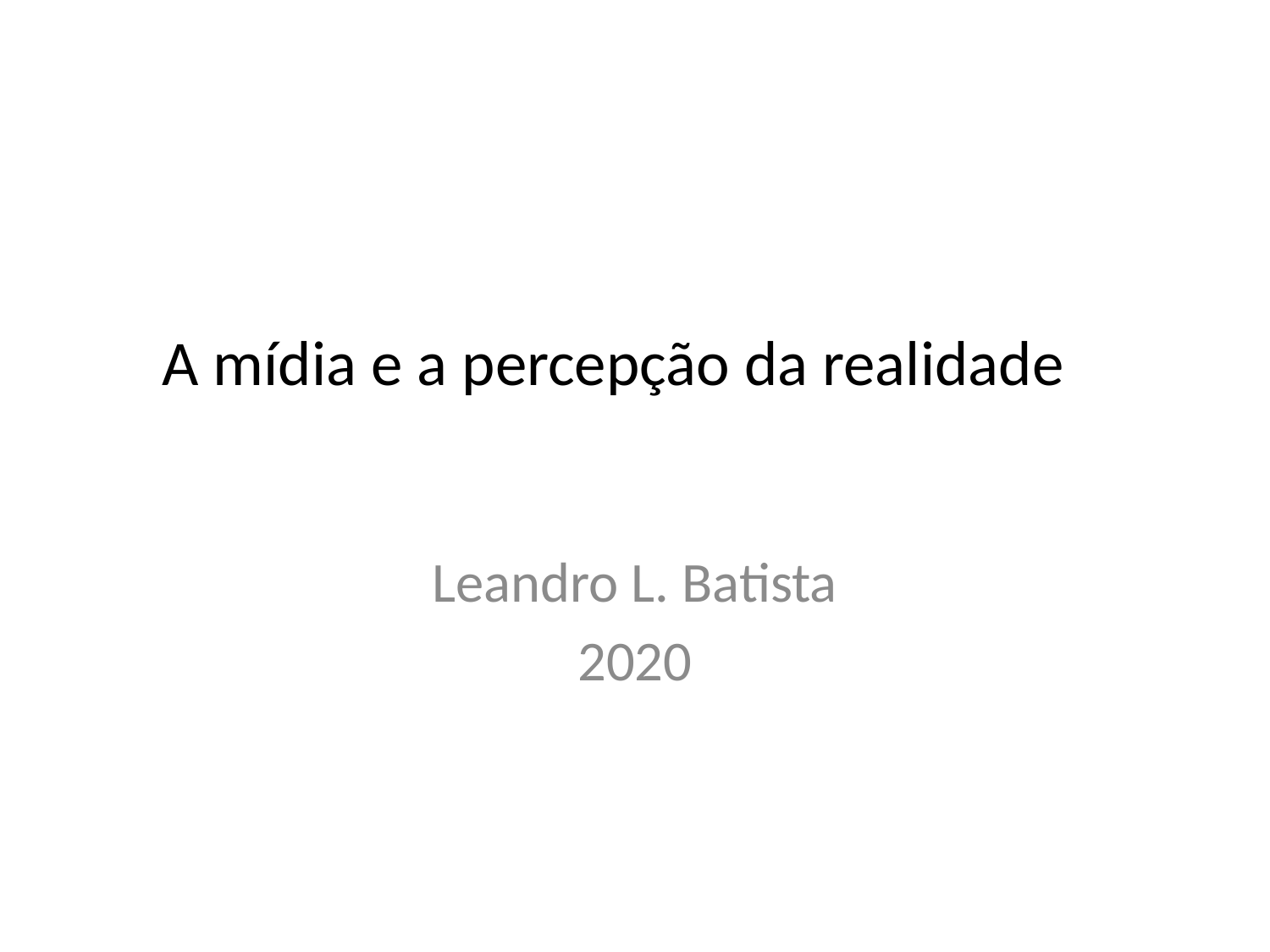

# A mídia e a percepção da realidade
Leandro L. Batista
2020